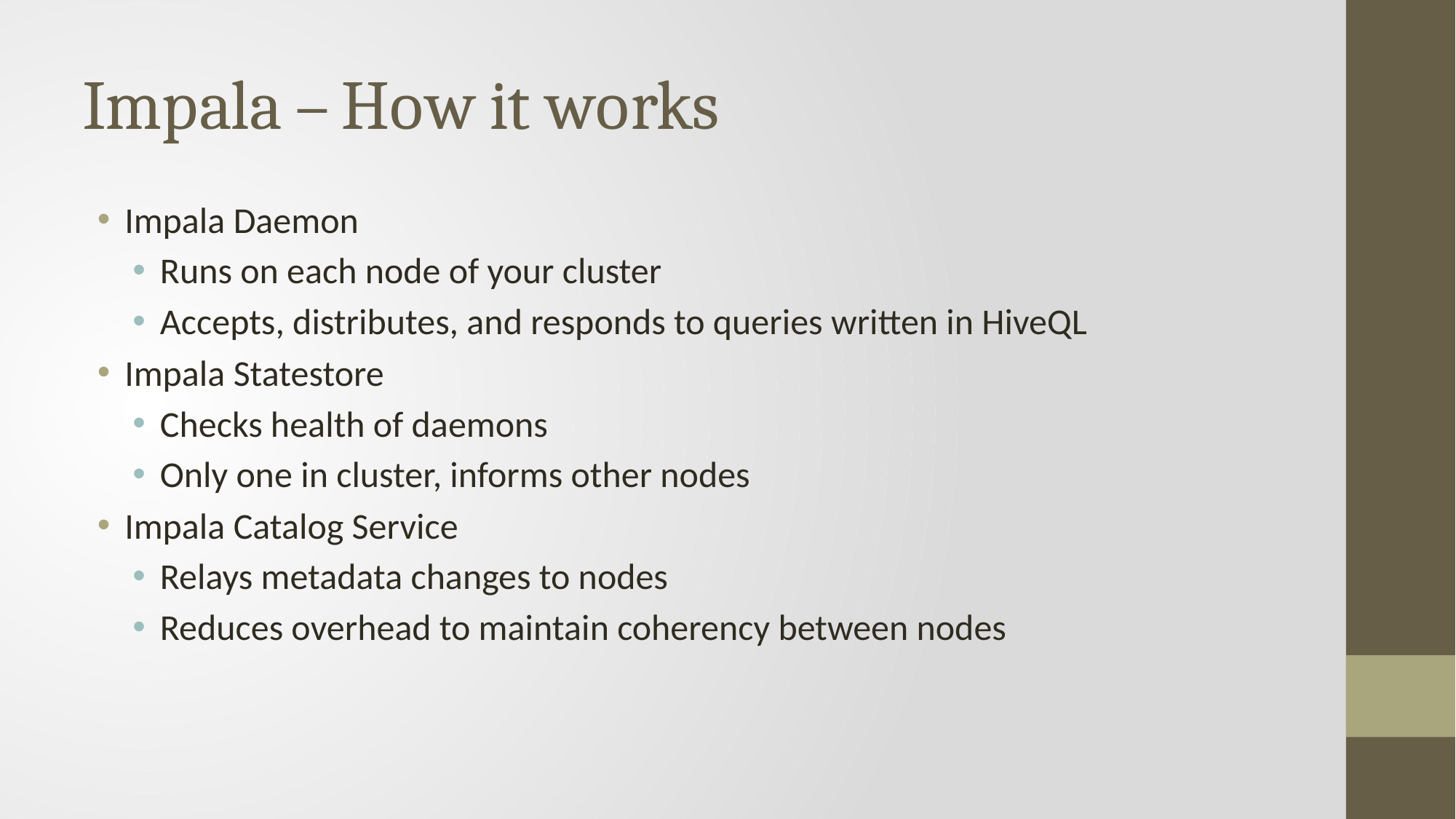

# Impala – How it works
Impala Daemon
Runs on each node of your cluster
Accepts, distributes, and responds to queries written in HiveQL
Impala Statestore
Checks health of daemons
Only one in cluster, informs other nodes
Impala Catalog Service
Relays metadata changes to nodes
Reduces overhead to maintain coherency between nodes